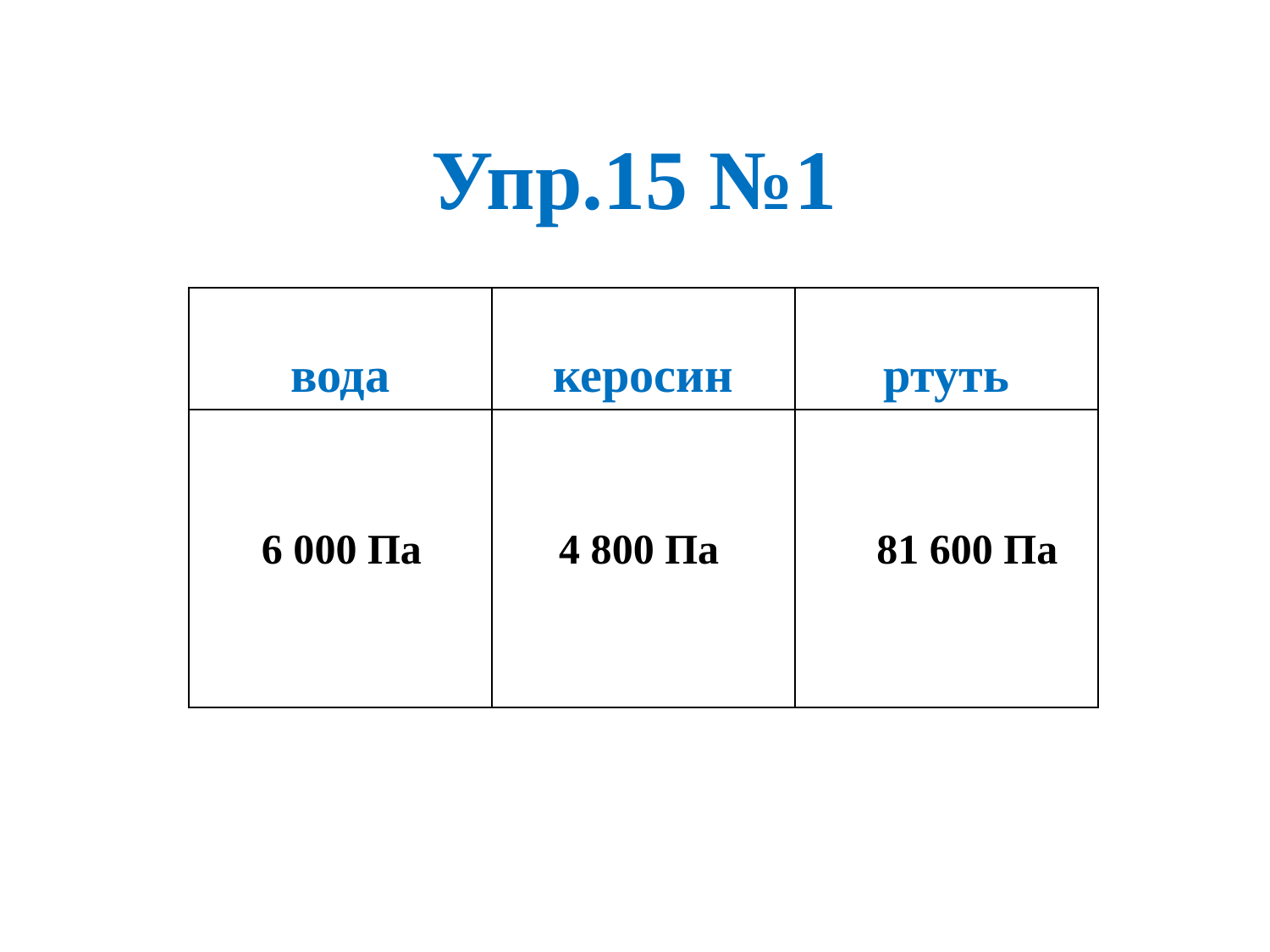

Упр.15 №1
| вода | керосин | ртуть |
| --- | --- | --- |
|  |  |  |
6 000 Па
4 800 Па

81 600 Па